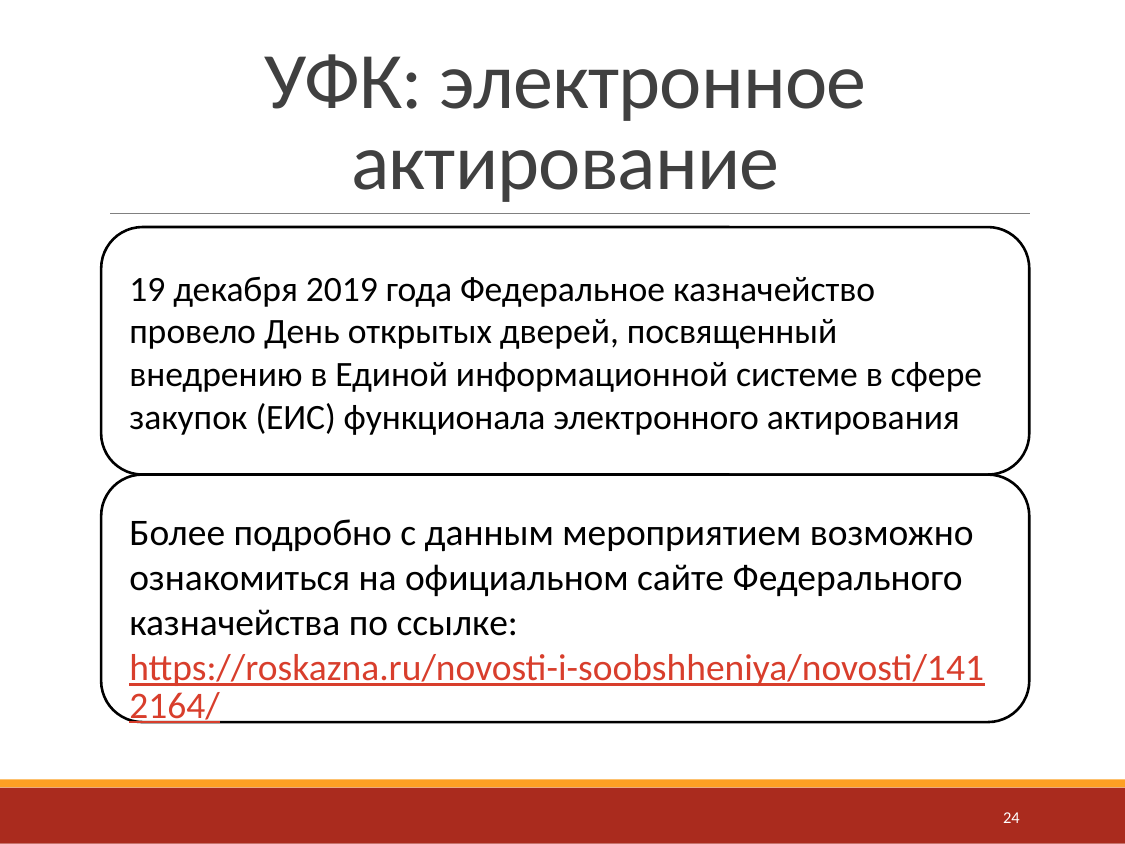

# УФК: электронное актирование
19 декабря 2019 года Федеральное казначейство провело День открытых дверей, посвященный внедрению в Единой информационной системе в сфере закупок (ЕИС) функционала электронного актирования
Более подробно с данным мероприятием возможно ознакомиться на официальном сайте Федерального казначейства по ссылке: https://roskazna.ru/novosti-i-soobshheniya/novosti/1412164/
24